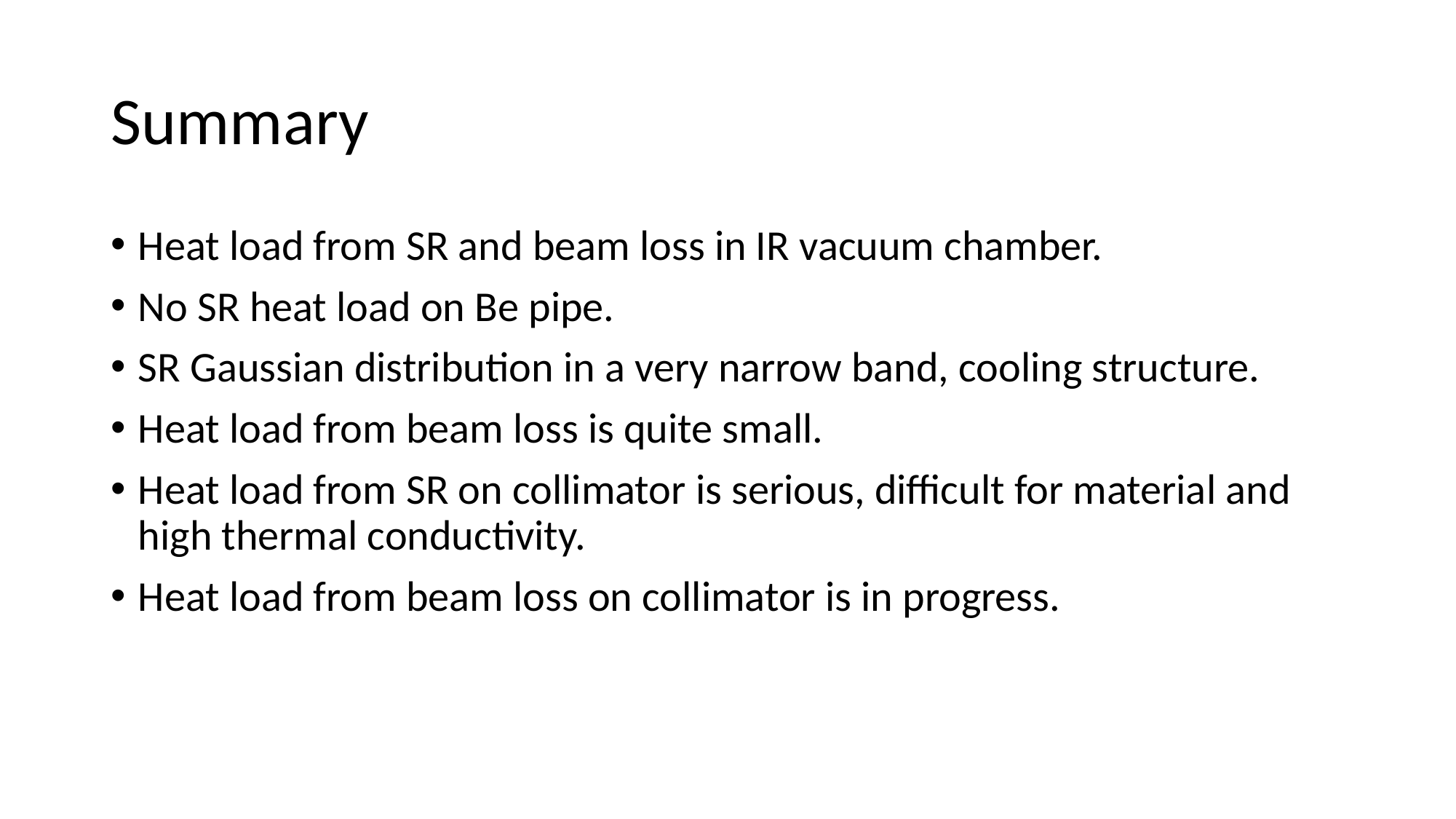

# Summary
Heat load from SR and beam loss in IR vacuum chamber.
No SR heat load on Be pipe.
SR Gaussian distribution in a very narrow band, cooling structure.
Heat load from beam loss is quite small.
Heat load from SR on collimator is serious, difficult for material and high thermal conductivity.
Heat load from beam loss on collimator is in progress.